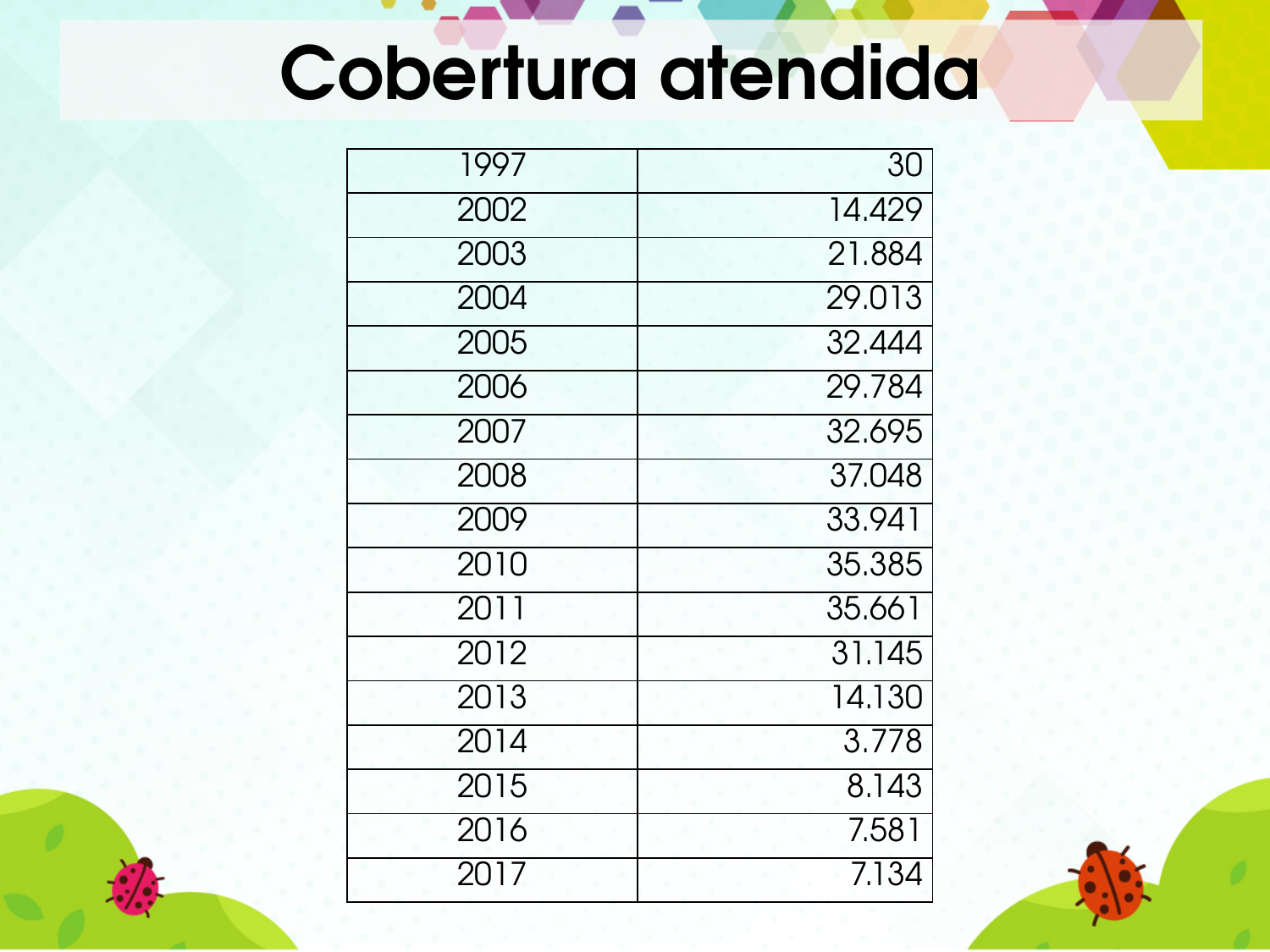

# Cobertura atendida
| 1997 | 30 |
| --- | --- |
| 2002 | 14.429 |
| 2003 | 21.884 |
| 2004 | 29.013 |
| 2005 | 32.444 |
| 2006 | 29.784 |
| 2007 | 32.695 |
| 2008 | 37.048 |
| 2009 | 33.941 |
| 2010 | 35.385 |
| 2011 | 35.661 |
| 2012 | 31.145 |
| 2013 | 14.130 |
| 2014 | 3.778 |
| 2015 | 8.143 |
| 2016 | 7.581 |
| 2017 | 7.134 |